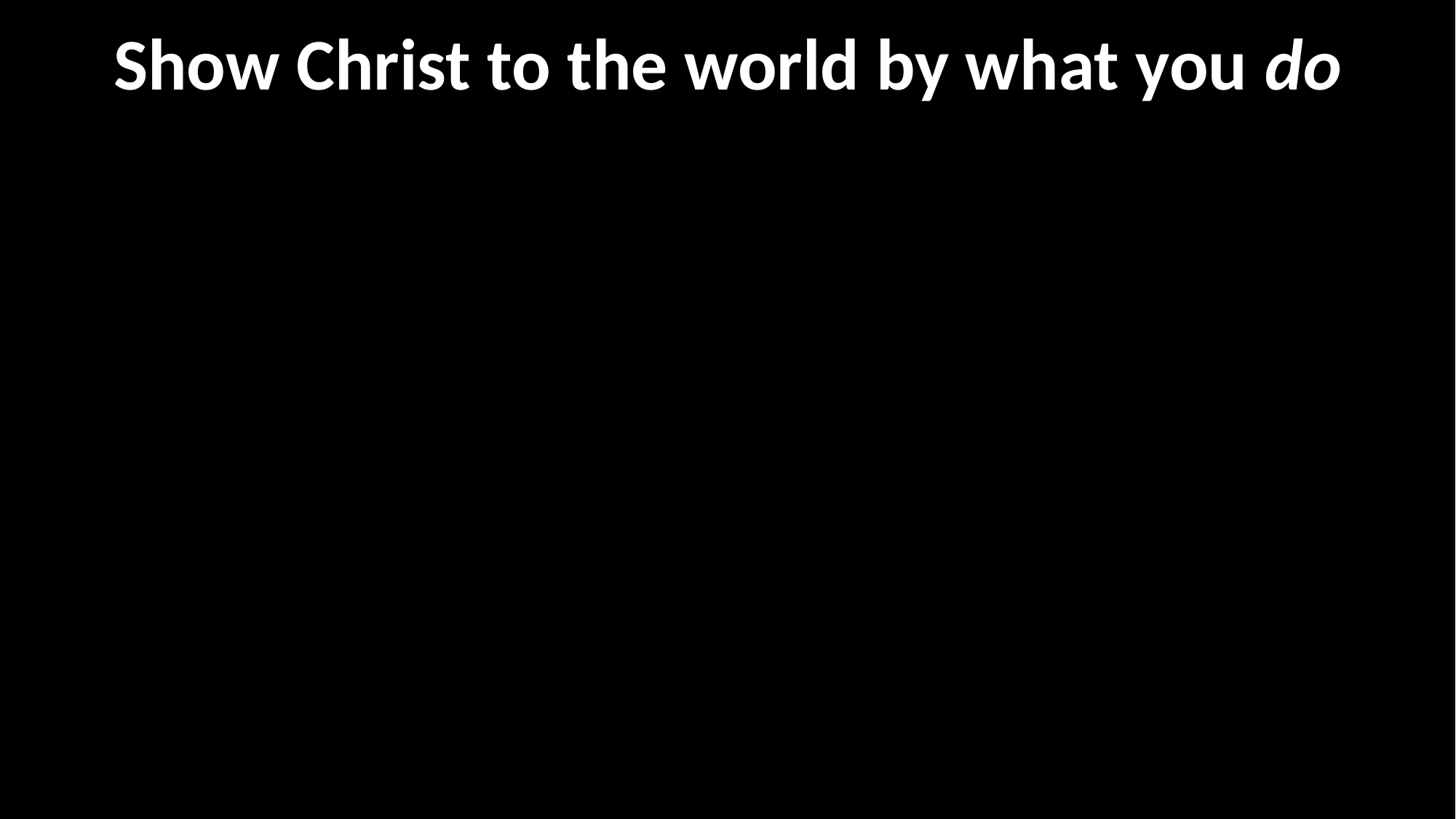

Show Christ to the world by what you do